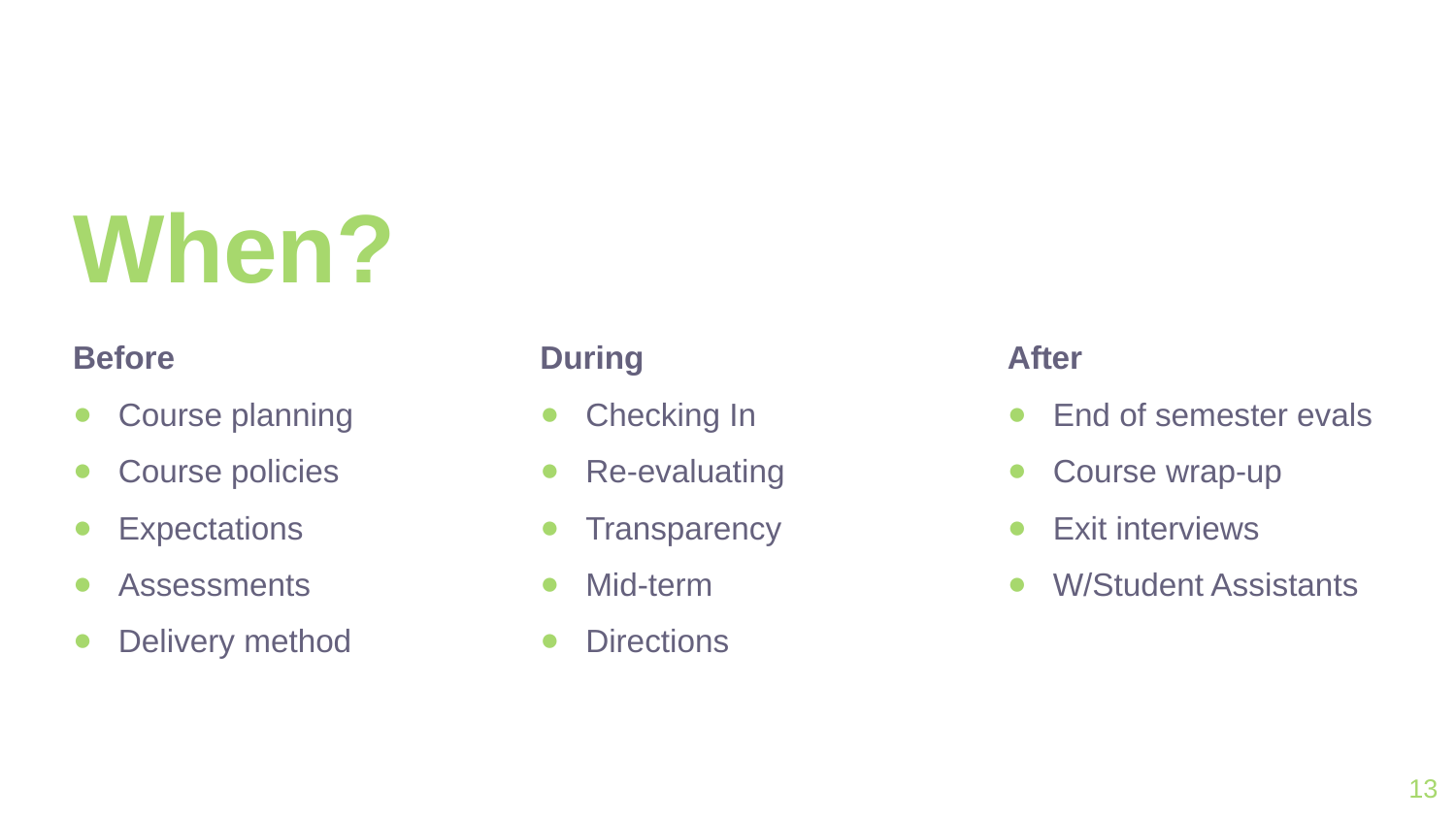

# When?
Before
Course planning
Course policies
Expectations
Assessments
Delivery method
During
Checking In
Re-evaluating
Transparency
Mid-term
Directions

After
End of semester evals
Course wrap-up
Exit interviews
W/Student Assistants

13